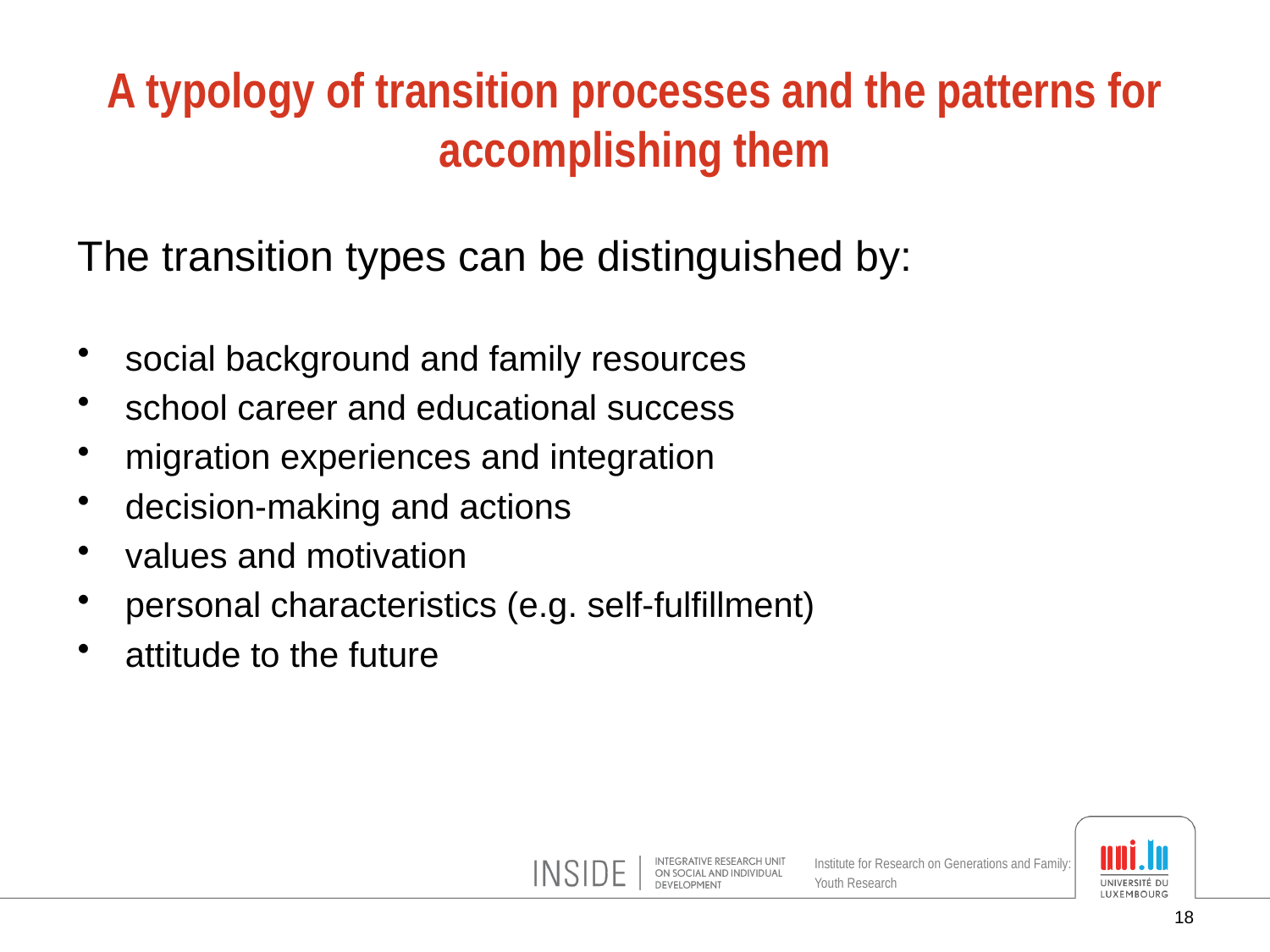

# A typology of transition processes and the patterns for accomplishing them
The transition types can be distinguished by:

social background and family resources
school career and educational success
migration experiences and integration
decision-making and actions
values and motivation
personal characteristics (e.g. self-fulfillment)
attitude to the future
18